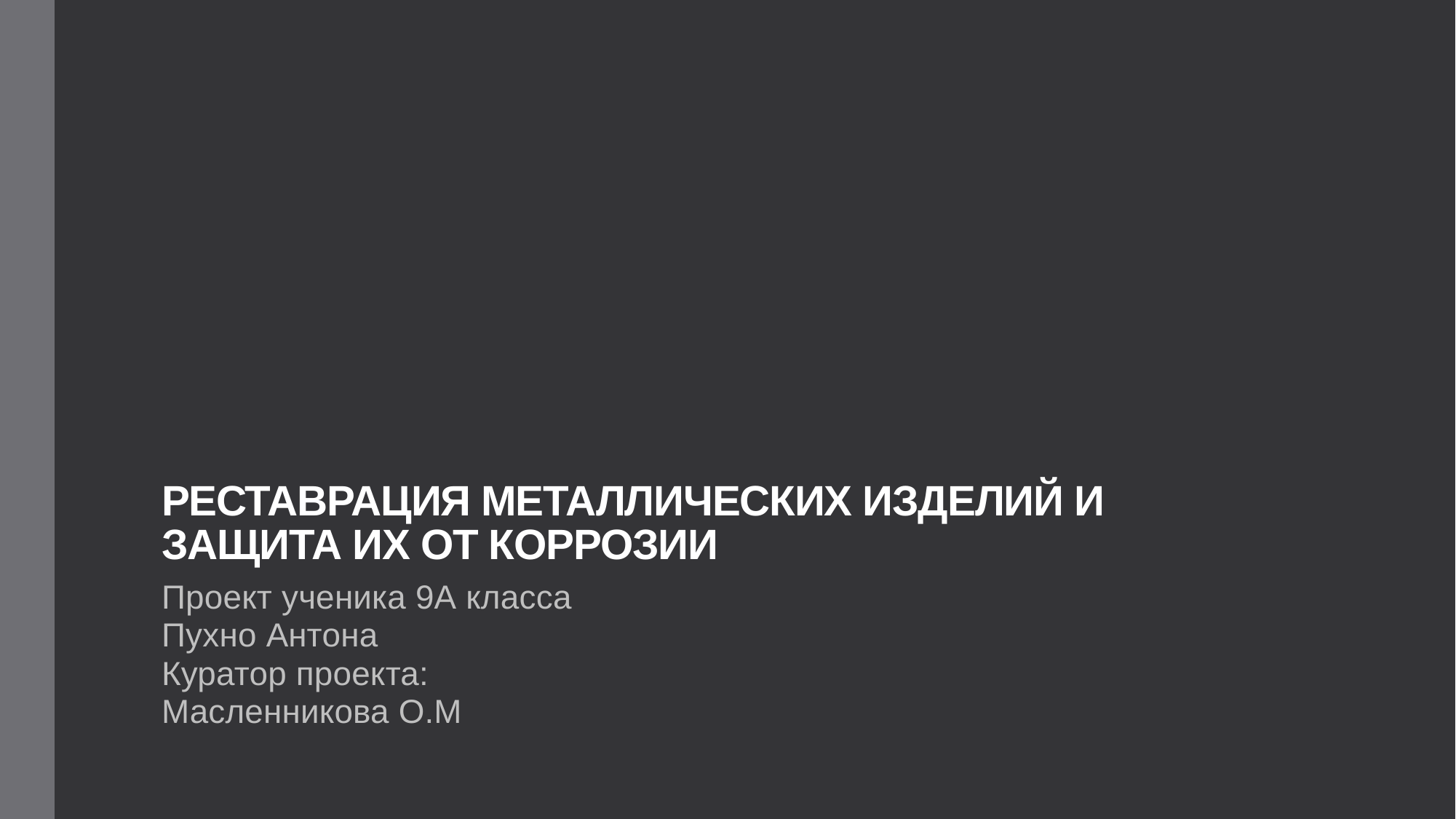

# РЕСТАВРАЦИЯ МЕТАЛЛИЧЕСКИХ ИЗДЕЛИЙ И ЗАЩИТА ИХ ОТ КОРРОЗИИ
Проект ученика 9А класса
Пухно Антона
Куратор проекта:
Масленникова О.М